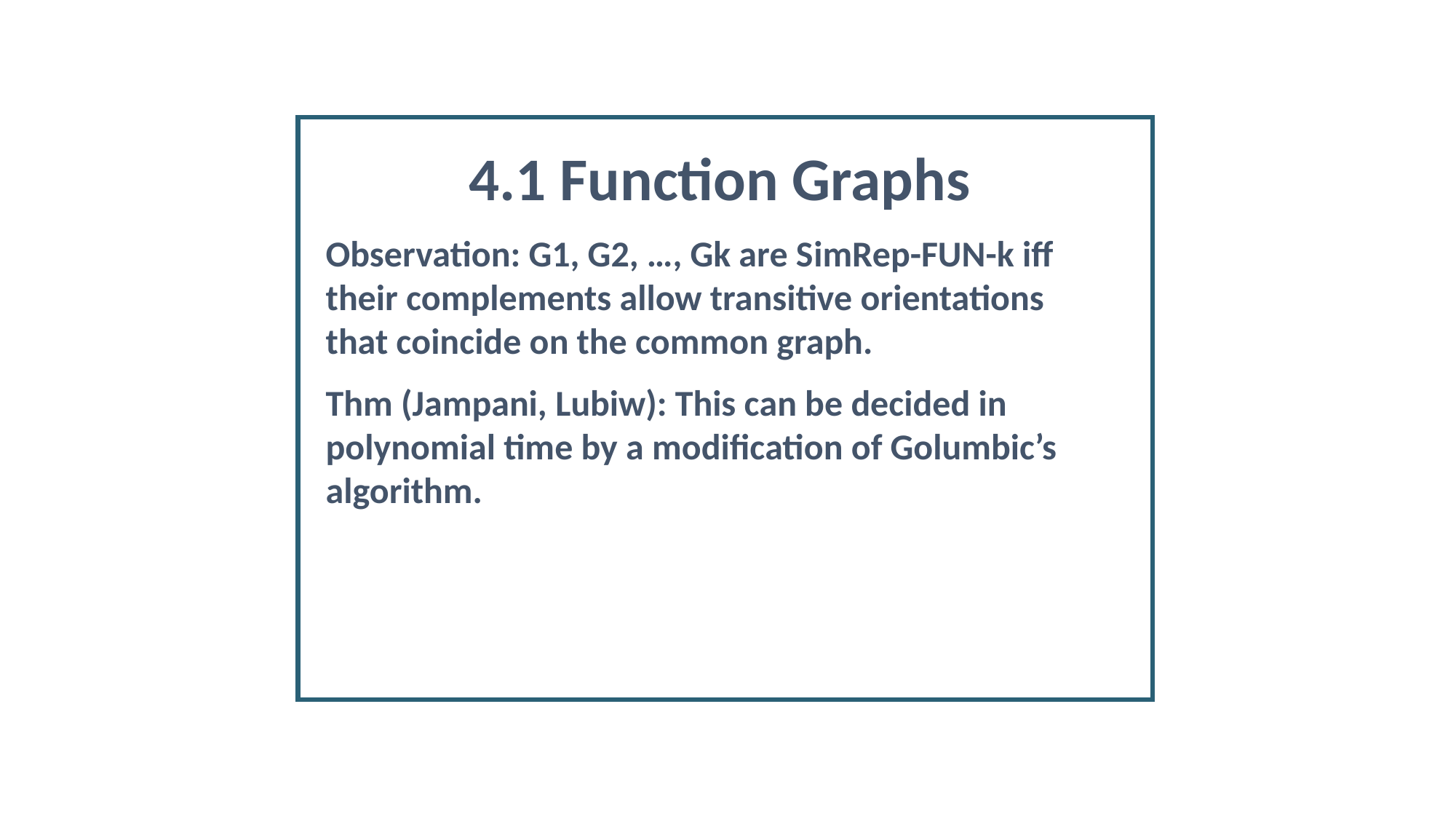

4.1 Function Graphs
Observation: G1, G2, …, Gk are SimRep-FUN-k iff their complements allow transitive orientations that coincide on the common graph.
Thm (Jampani, Lubiw): This can be decided in polynomial time by a modification of Golumbic’s algorithm.